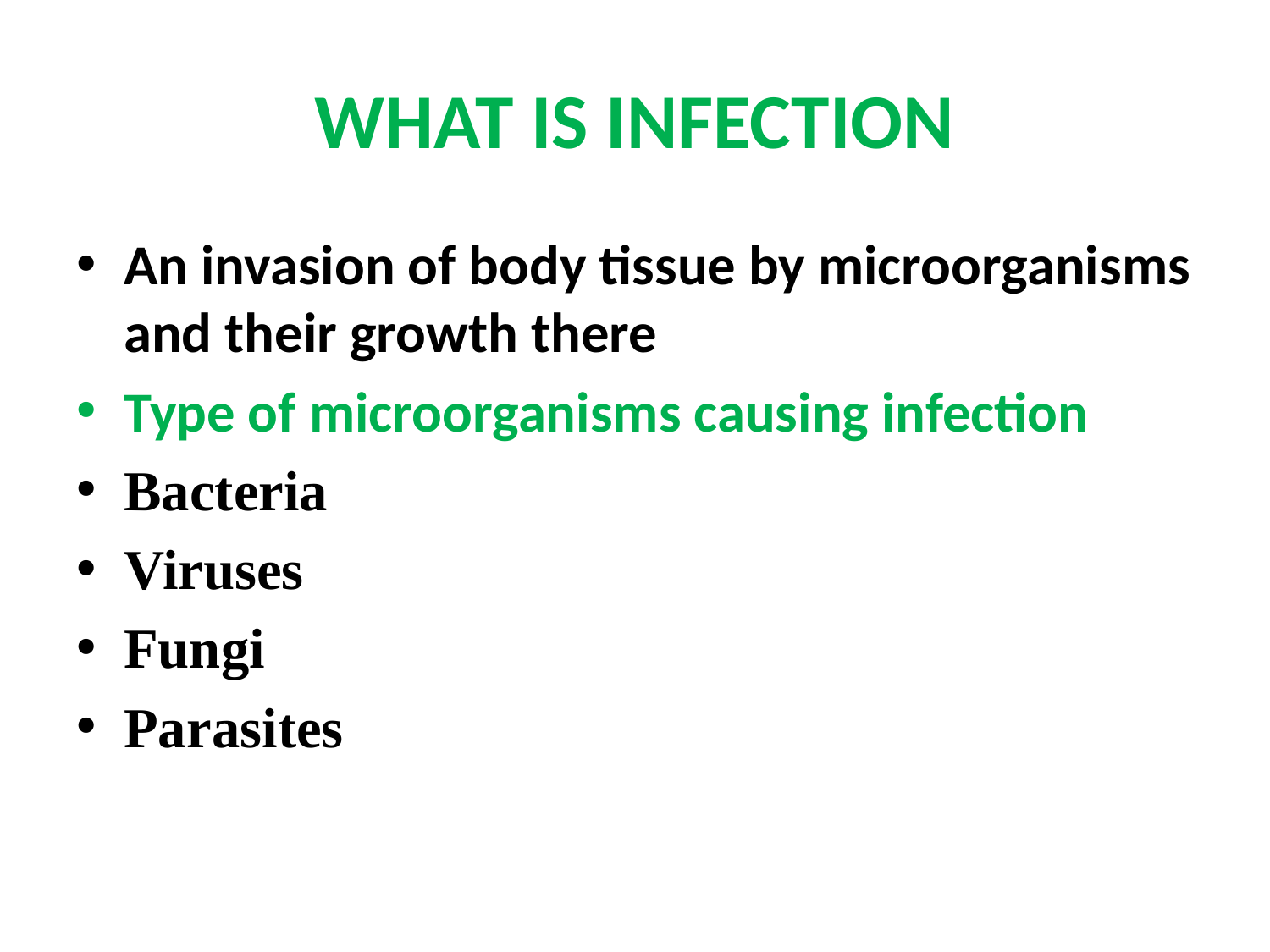

# WHAT IS INFECTION
An invasion of body tissue by microorganisms and their growth there
Type of microorganisms causing infection
Bacteria
Viruses
Fungi
Parasites